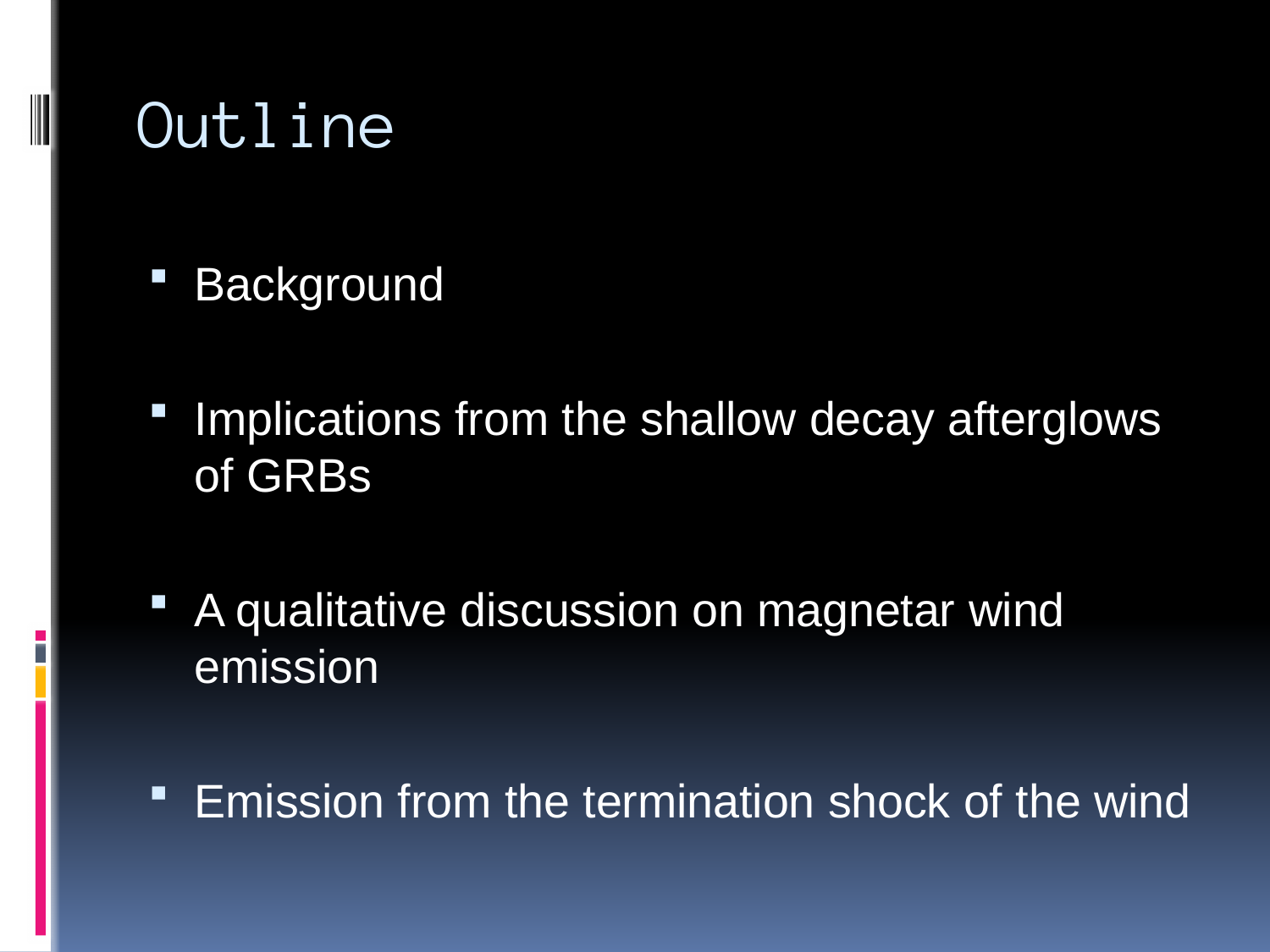

# Outline
Background

Implications from the shallow decay afterglows of GRBs

A qualitative discussion on magnetar wind emission

Emission from the termination shock of the wind